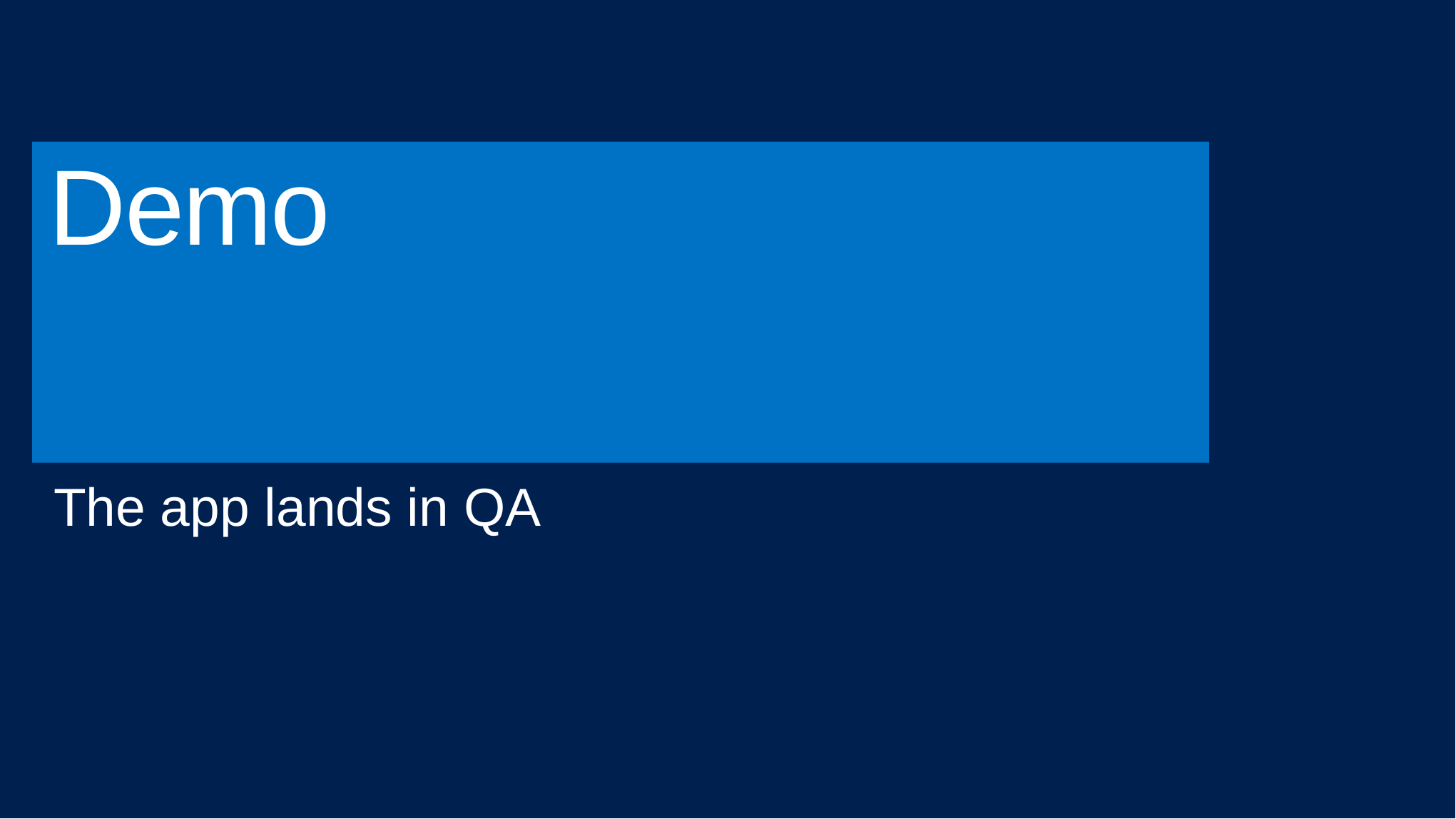

# Demo
The app lands in QA